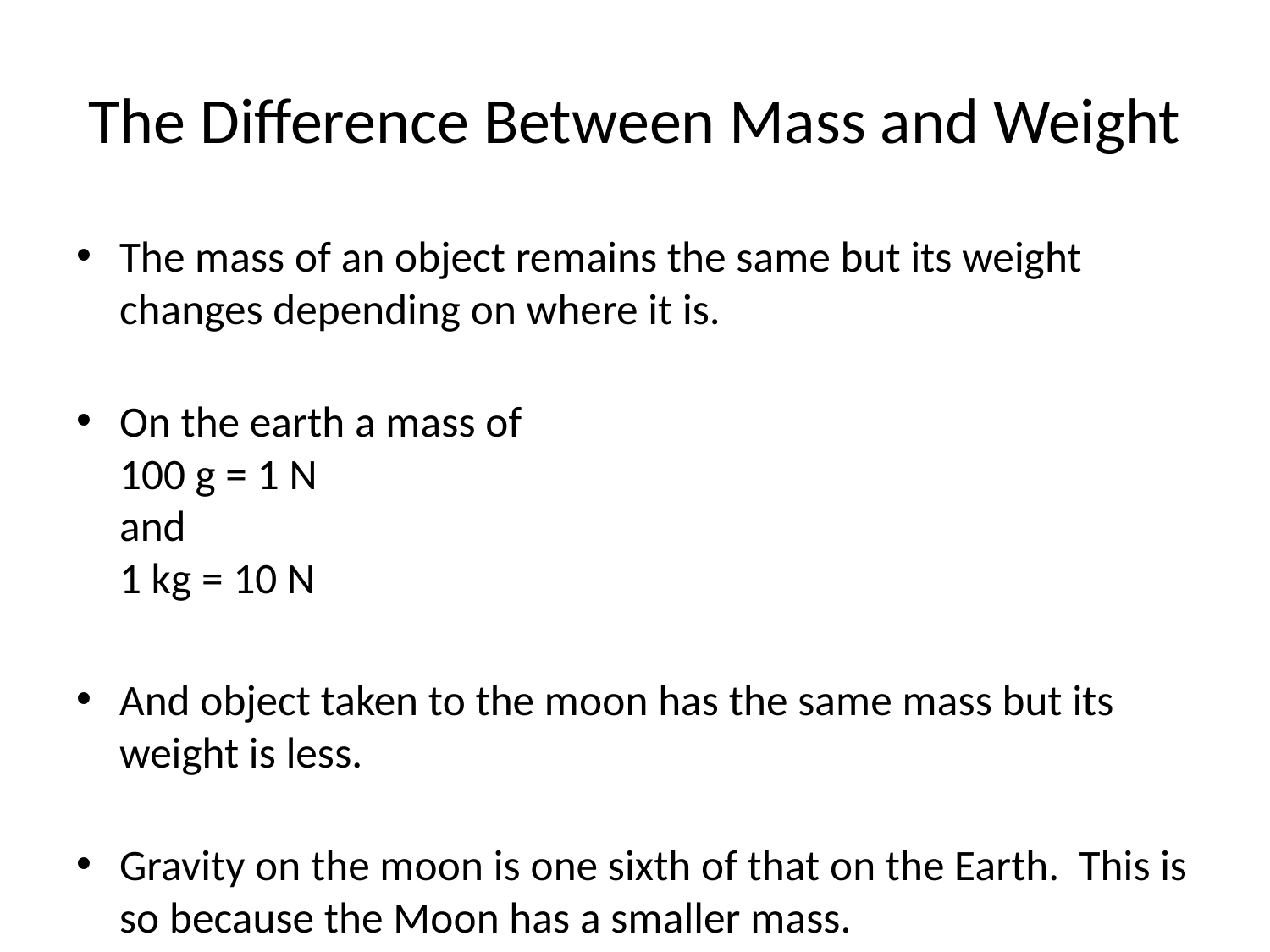

# The Difference Between Mass and Weight
The mass of an object remains the same but its weight changes depending on where it is.
On the earth a mass of
100 g = 1 N
and
1 kg = 10 N

And object taken to the moon has the same mass but its weight is less.
Gravity on the moon is one sixth of that on the Earth.  This is so because the Moon has a smaller mass.